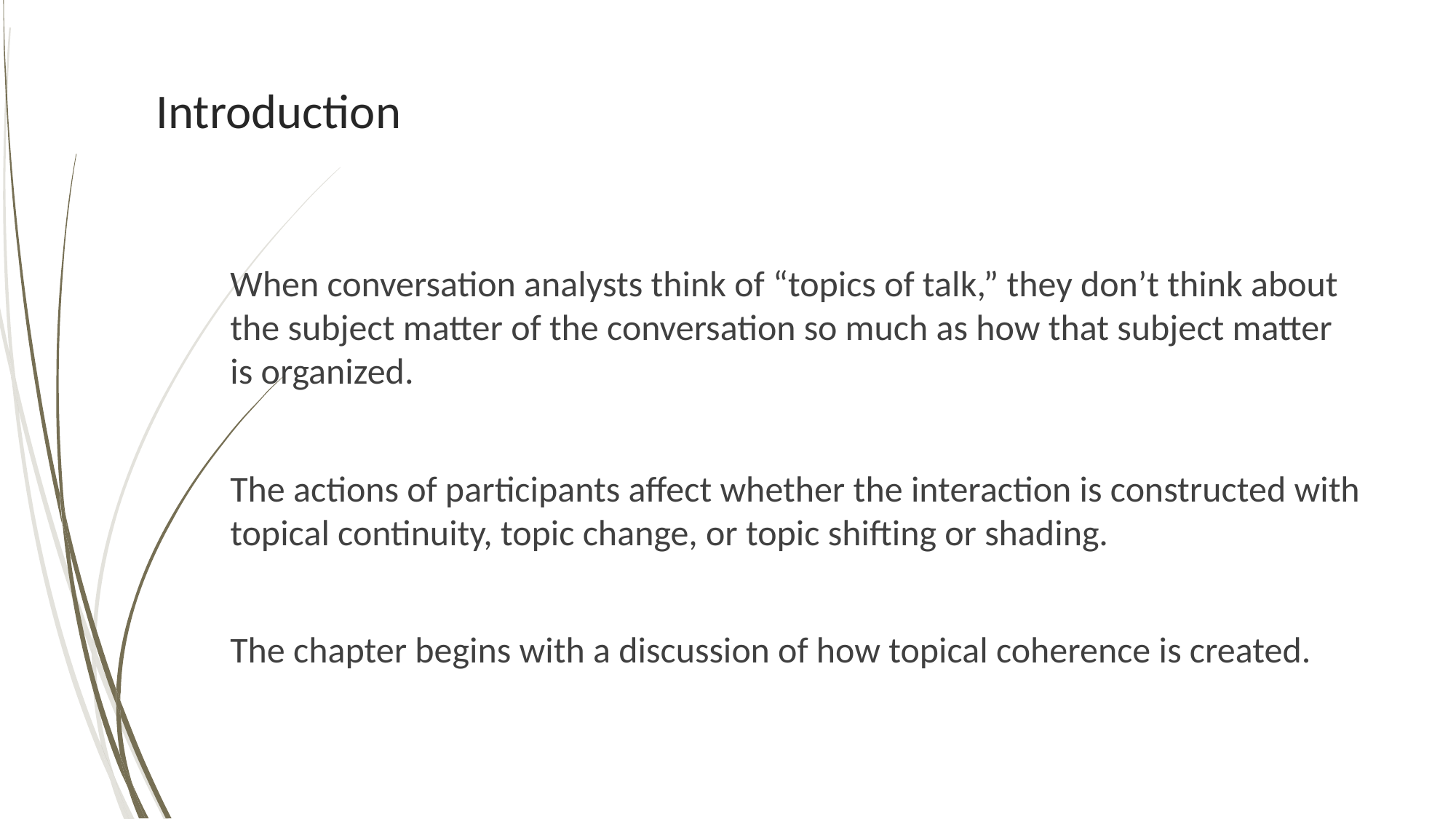

# Introduction
3
When conversation analysts think of “topics of talk,” they don’t think about the subject matter of the conversation so much as how that subject matter is organized.

The actions of participants affect whether the interaction is constructed with topical continuity, topic change, or topic shifting or shading.

The chapter begins with a discussion of how topical coherence is created.